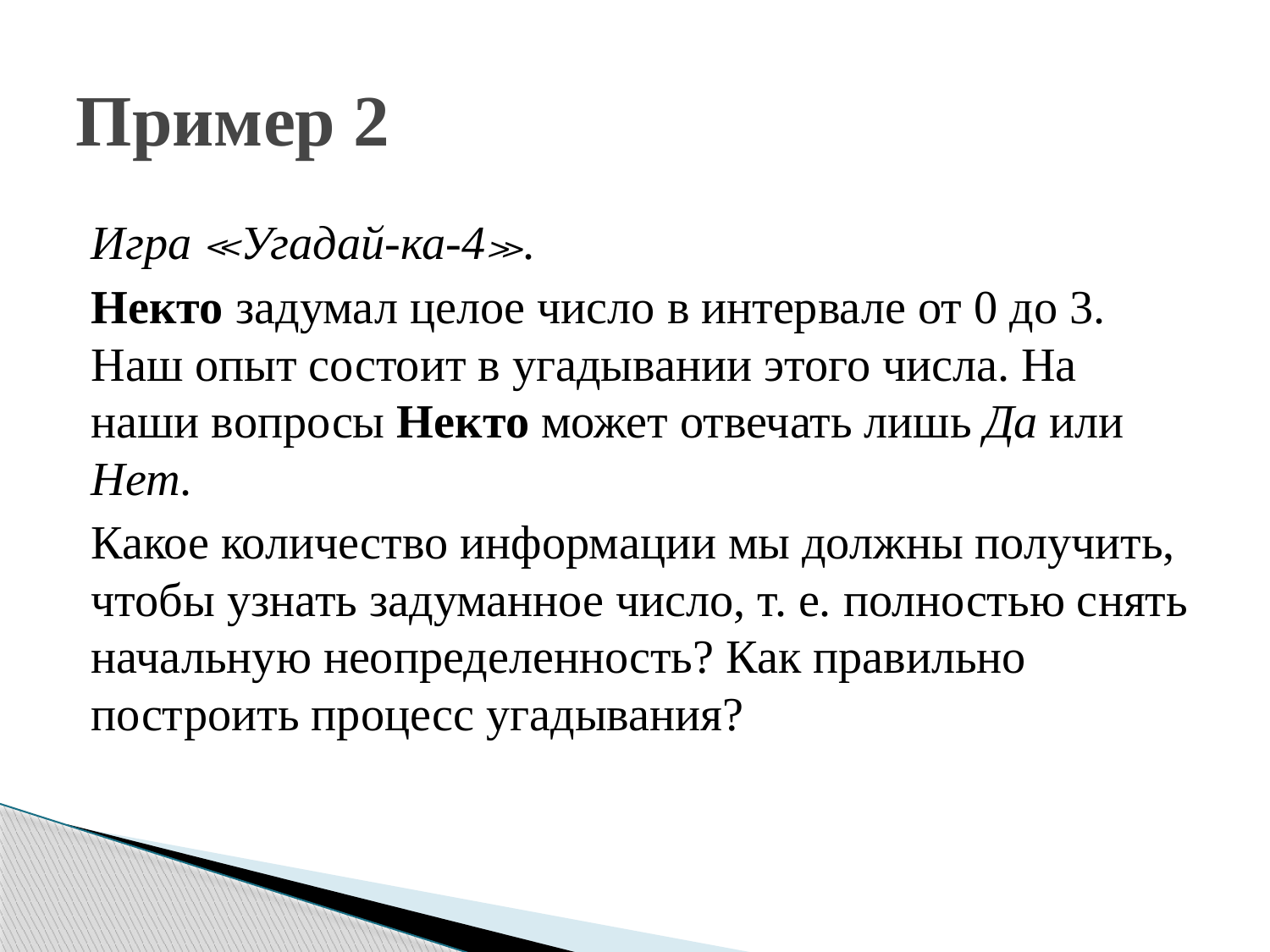

# Пример 2
Игра ≪Угадай-ка-4≫.
Некто задумал целое число в интервале от 0 до 3. Наш опыт состоит в угадывании этого числа. На наши вопросы Некто может отвечать лишь Да или Нет.
Какое количество информации мы должны получить, чтобы узнать задуманное число, т. е. полностью снять начальную неопределенность? Как правильно построить процесс угадывания?